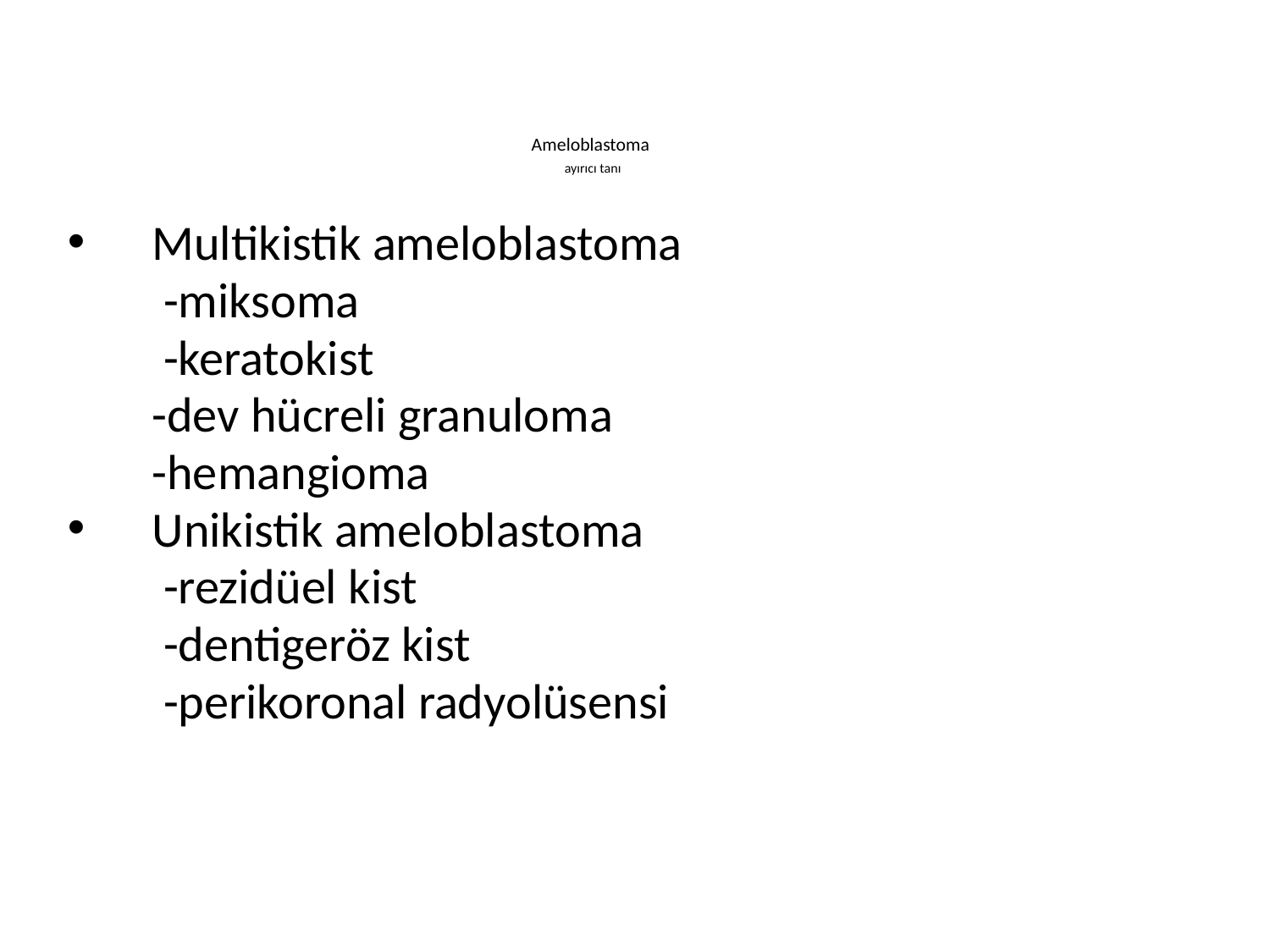

# Ameloblastoma ayırıcı tanı
Multikistik ameloblastoma
	 -miksoma
	 -keratokist
	-dev hücreli granuloma
	-hemangioma
Unikistik ameloblastoma
	 -rezidüel kist
	 -dentigeröz kist
	 -perikoronal radyolüsensi